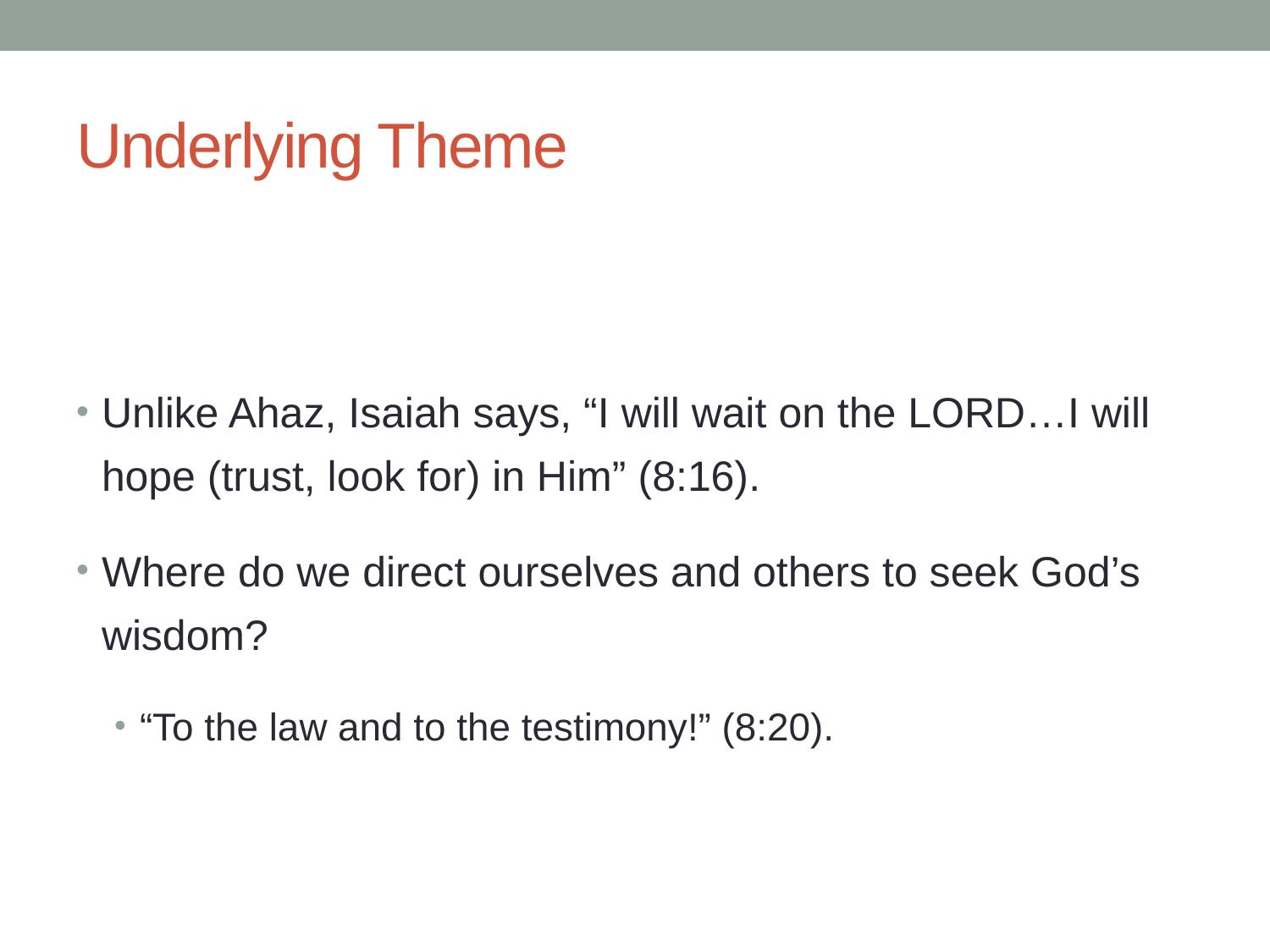

# Underlying Theme
Unlike Ahaz, Isaiah says, “I will wait on the LORD…I will hope (trust, look for) in Him” (8:16).
Where do we direct ourselves and others to seek God’s wisdom?
“To the law and to the testimony!” (8:20).